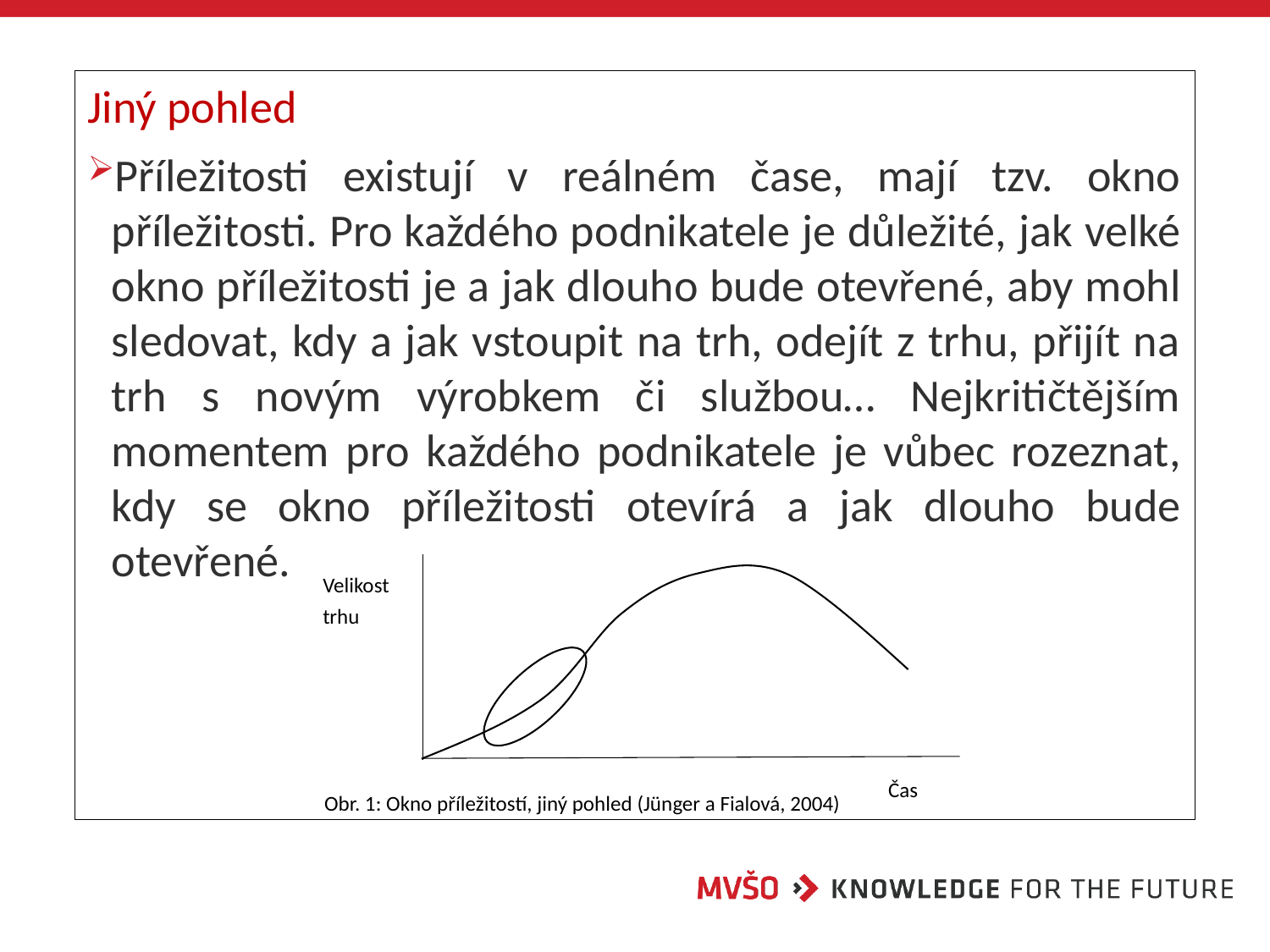

Jiný pohled
Příležitosti existují v reálném čase, mají tzv. okno příležitosti. Pro každého podnikatele je důležité, jak velké okno příležitosti je a jak dlouho bude otevřené, aby mohl sledovat, kdy a jak vstoupit na trh, odejít z trhu, přijít na trh s novým výrobkem či službou… Nejkritičtějším momentem pro každého podnikatele je vůbec rozeznat, kdy se okno příležitosti otevírá a jak dlouho bude otevřené.

Velikost trhu
Čas
Obr. 1: Okno příležitostí, jiný pohled (Jünger a Fialová, 2004)